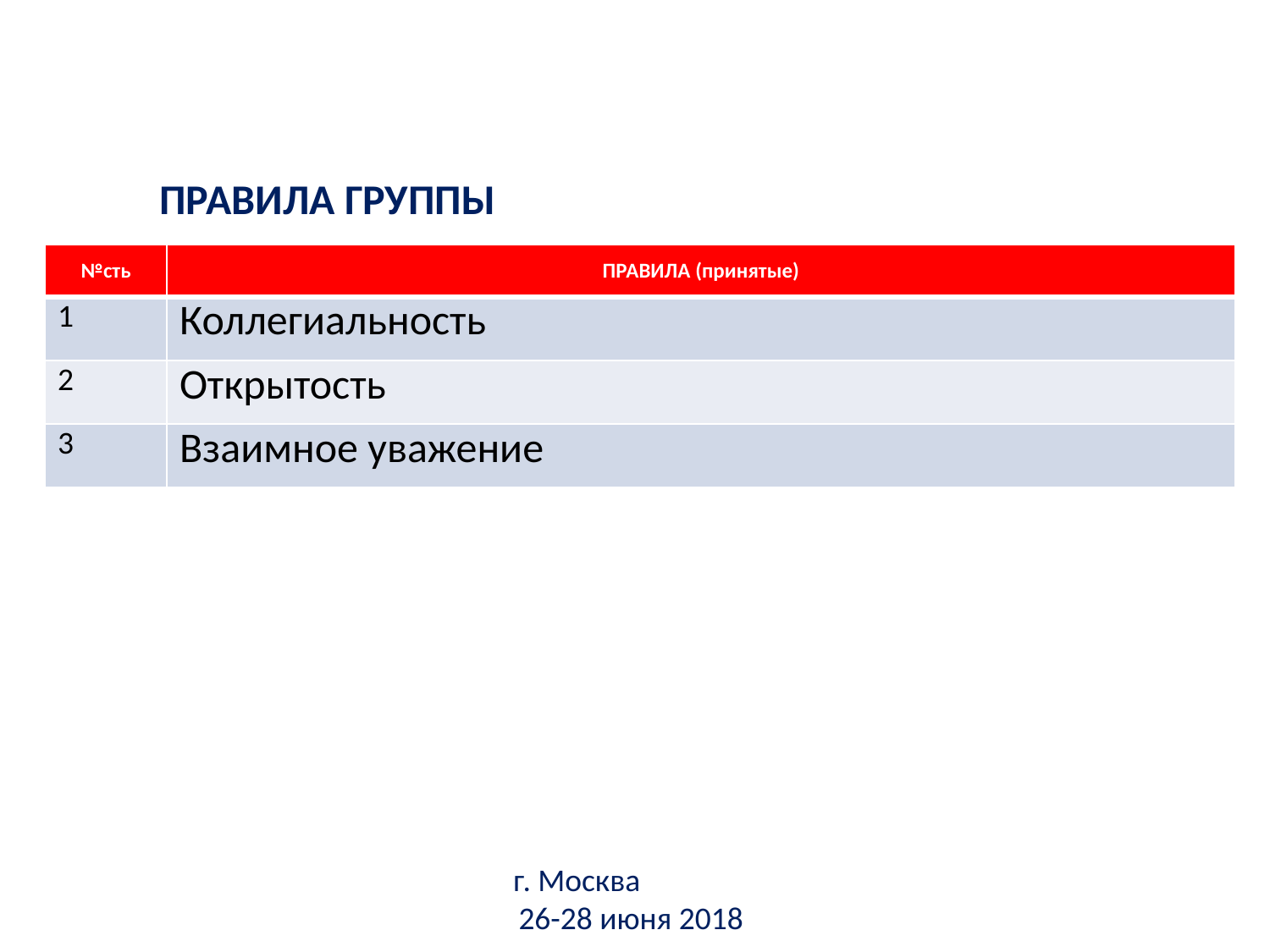

ПРАВИЛА ГРУППЫ
| №сть | ПРАВИЛА (принятые) |
| --- | --- |
| 1 | Коллегиальность |
| 2 | Открытость |
| 3 | Взаимное уважение |
 г. Москва
26-28 июня 2018